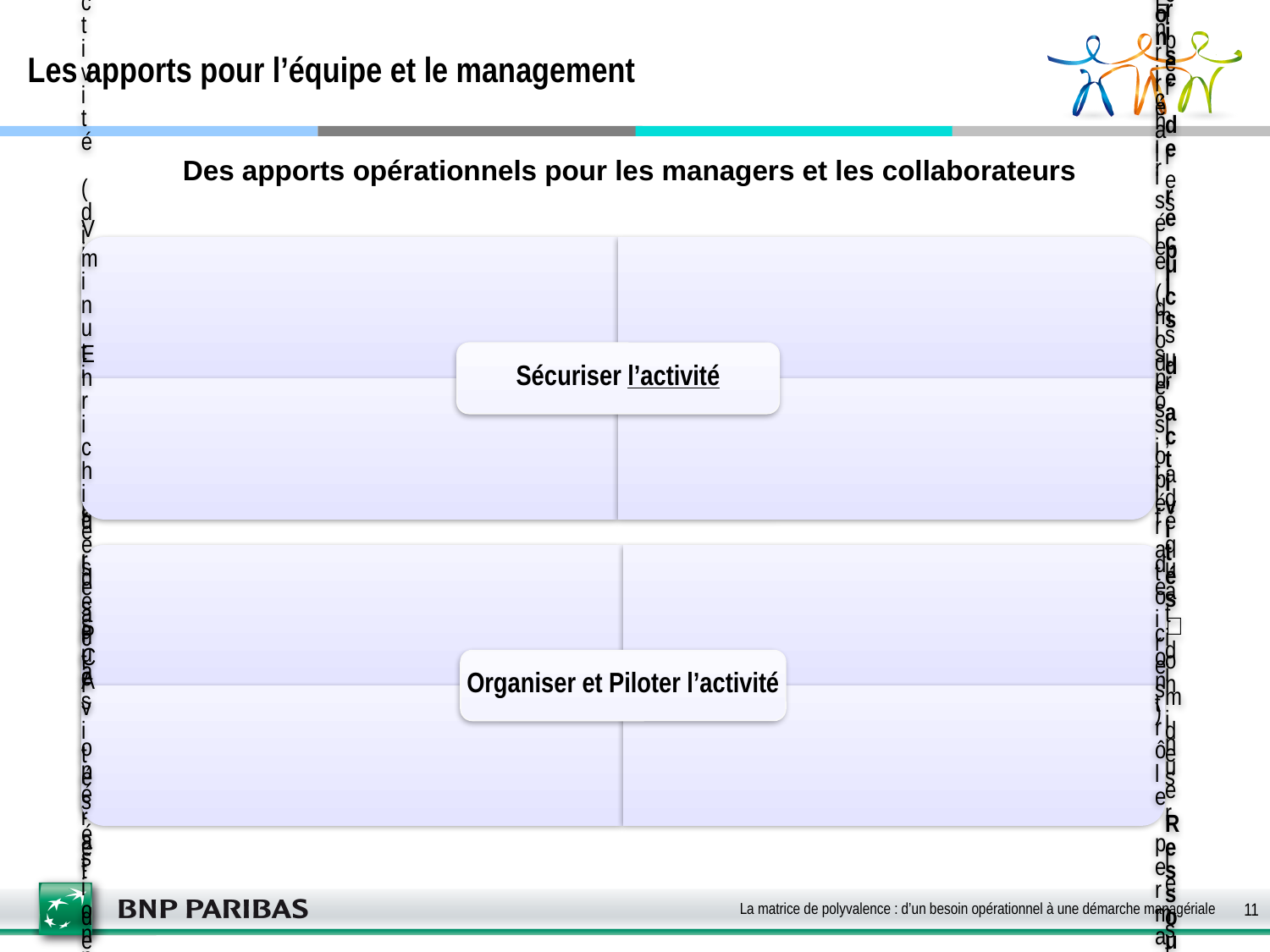

# Les apports pour l’équipe et le management
Des apports opérationnels pour les managers et les collaborateurs
Sécuriser l’activité
Organiser et Piloter l’activité
La matrice de polyvalence : d’un besoin opérationnel à une démarche managériale
11